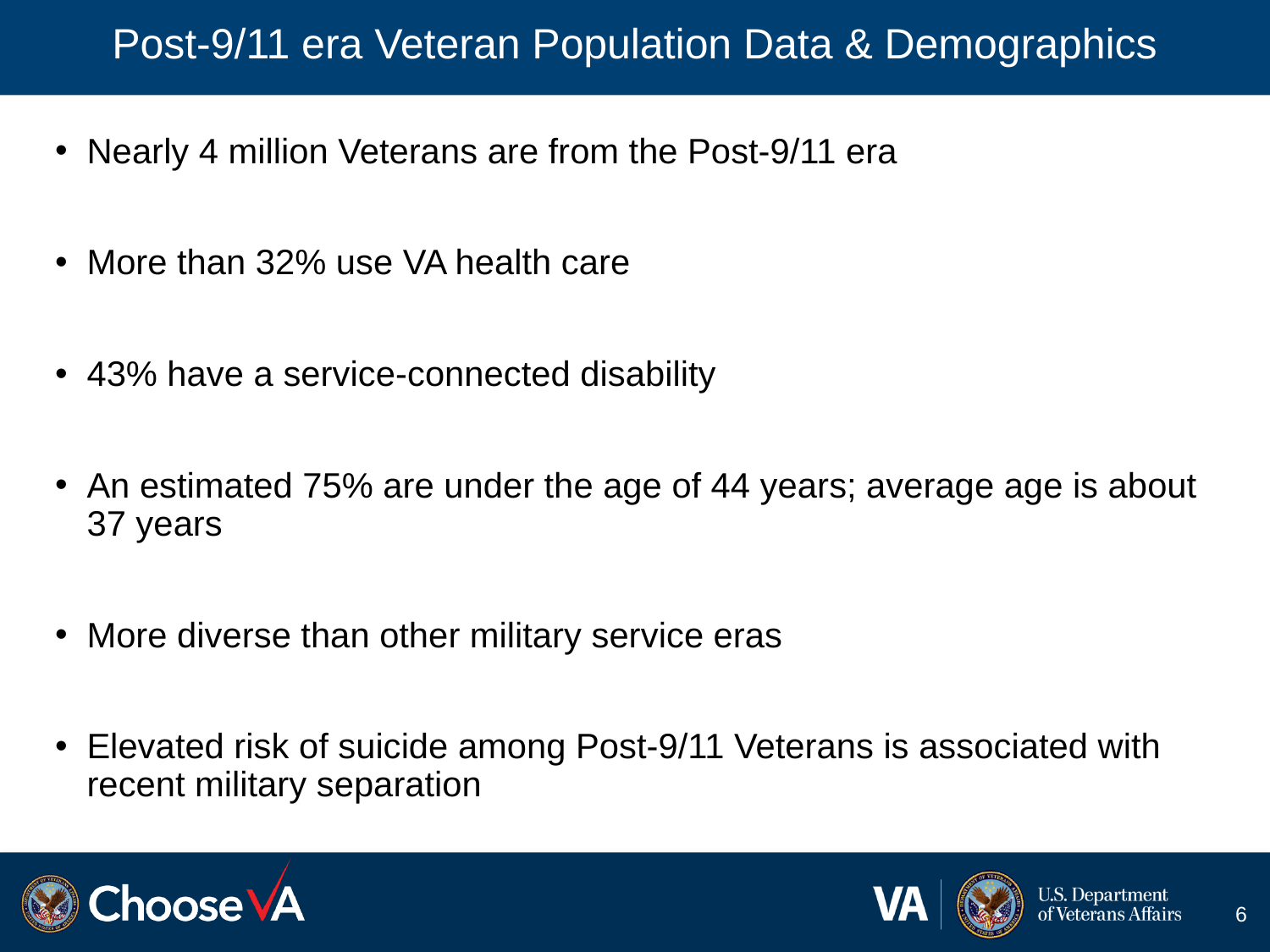

# Post-9/11 era Veteran Population Data & Demographics
Nearly 4 million Veterans are from the Post-9/11 era

More than 32% use VA health care

43% have a service-connected disability

An estimated 75% are under the age of 44 years; average age is about 37 years

More diverse than other military service eras

Elevated risk of suicide among Post-9/11 Veterans is associated with recent military separation
6